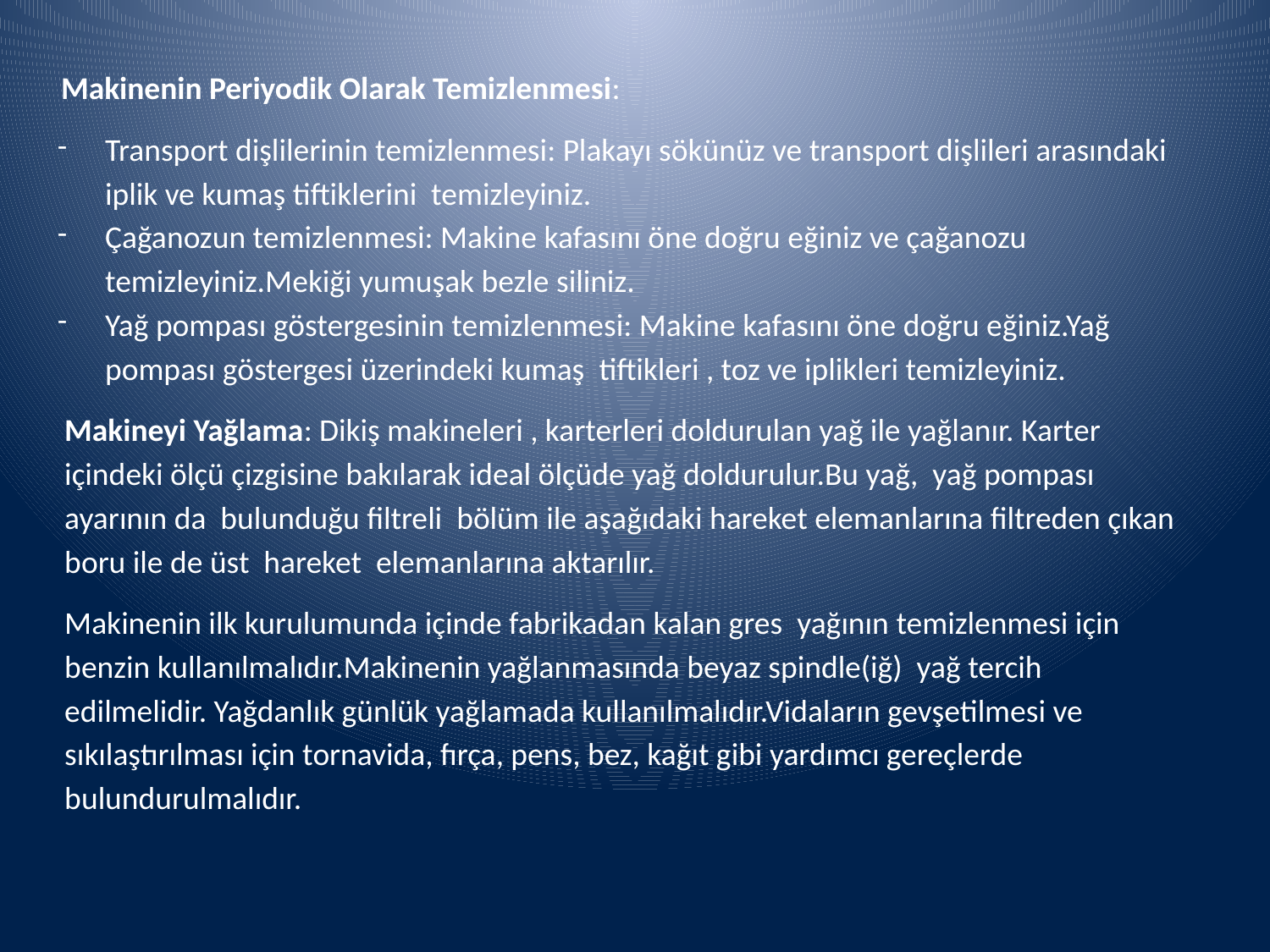

Makinenin Periyodik Olarak Temizlenmesi:
Transport dişlilerinin temizlenmesi: Plakayı sökünüz ve transport dişlileri arasındaki iplik ve kumaş tiftiklerini  temizleyiniz.
Çağanozun temizlenmesi: Makine kafasını öne doğru eğiniz ve çağanozu temizleyiniz.Mekiği yumuşak bezle siliniz.
Yağ pompası göstergesinin temizlenmesi: Makine kafasını öne doğru eğiniz.Yağ pompası göstergesi üzerindeki kumaş  tiftikleri , toz ve iplikleri temizleyiniz.
Makineyi Yağlama: Dikiş makineleri , karterleri doldurulan yağ ile yağlanır. Karter içindeki ölçü çizgisine bakılarak ideal ölçüde yağ doldurulur.Bu yağ,  yağ pompası ayarının da  bulunduğu filtreli  bölüm ile aşağıdaki hareket elemanlarına filtreden çıkan boru ile de üst  hareket  elemanlarına aktarılır.
Makinenin ilk kurulumunda içinde fabrikadan kalan gres  yağının temizlenmesi için benzin kullanılmalıdır.Makinenin yağlanmasında beyaz spindle(iğ)  yağ tercih edilmelidir. Yağdanlık günlük yağlamada kullanılmalıdır.Vidaların gevşetilmesi ve sıkılaştırılması için tornavida, fırça, pens, bez, kağıt gibi yardımcı gereçlerde bulundurulmalıdır.